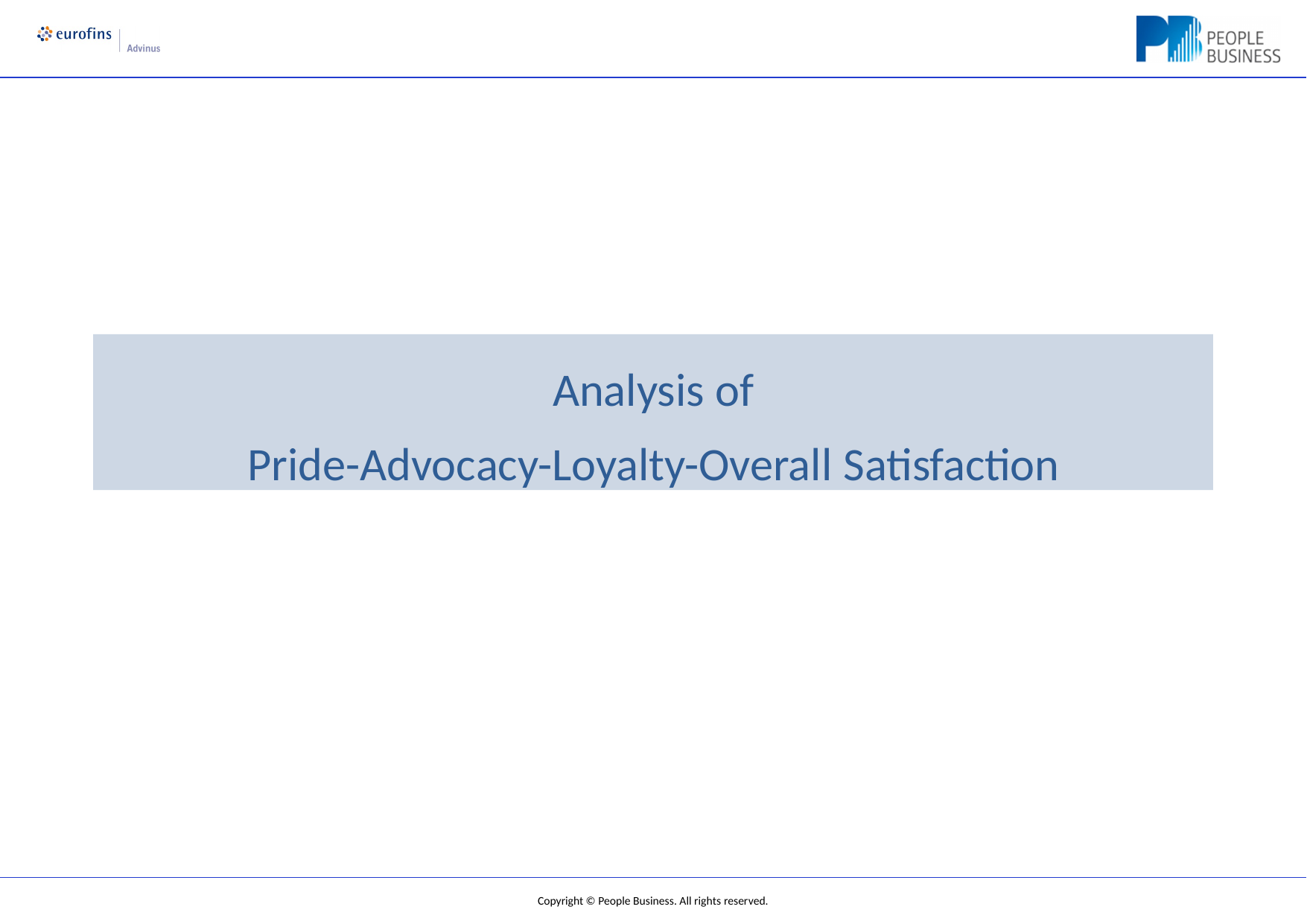

Analysis of
Pride-Advocacy-Loyalty-Overall Satisfaction

Copyright © People Business. All rights reserved.